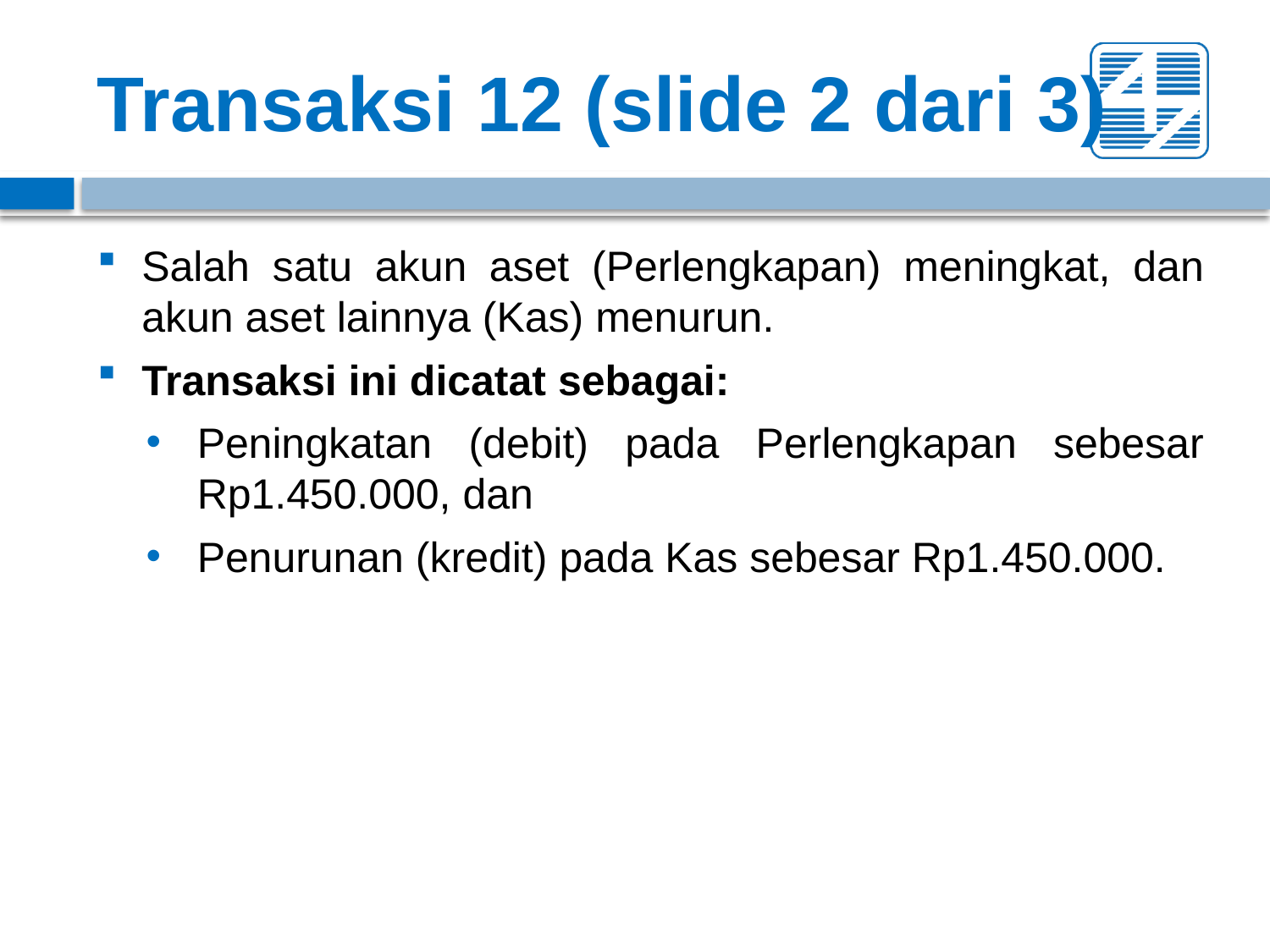

# Transaksi 12 (slide 2 dari 3)
Salah satu akun aset (Perlengkapan) meningkat, dan akun aset lainnya (Kas) menurun.
Transaksi ini dicatat sebagai:
Peningkatan (debit) pada Perlengkapan sebesar Rp1.450.000, dan
Penurunan (kredit) pada Kas sebesar Rp1.450.000.